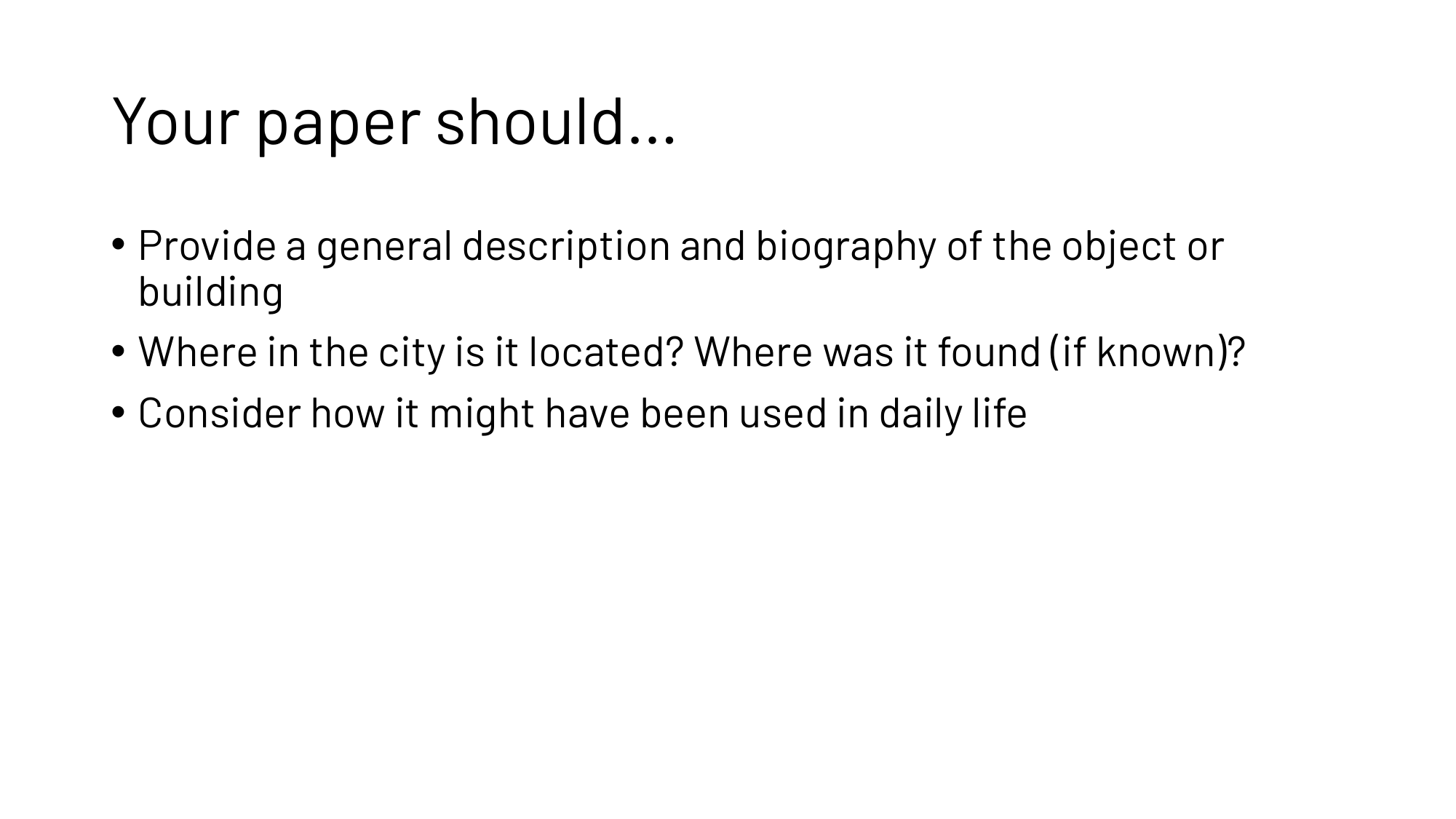

# Your paper should…
Provide a general description and biography of the object or building
Where in the city is it located? Where was it found (if known)?
Consider how it might have been used in daily life